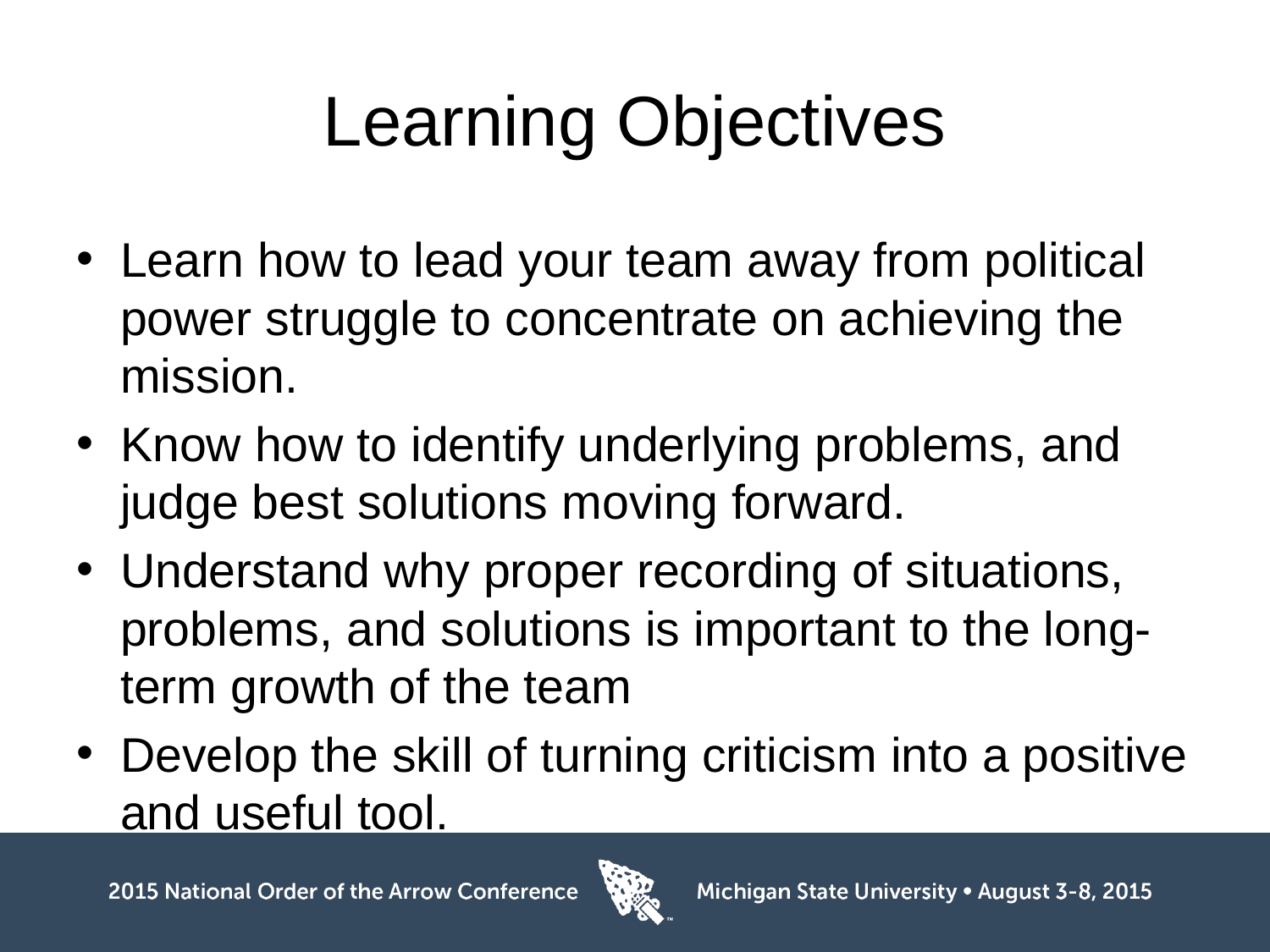

# Learning Objectives
Learn how to lead your team away from political power struggle to concentrate on achieving the mission.
Know how to identify underlying problems, and judge best solutions moving forward.
Understand why proper recording of situations, problems, and solutions is important to the long-term growth of the team
Develop the skill of turning criticism into a positive and useful tool.